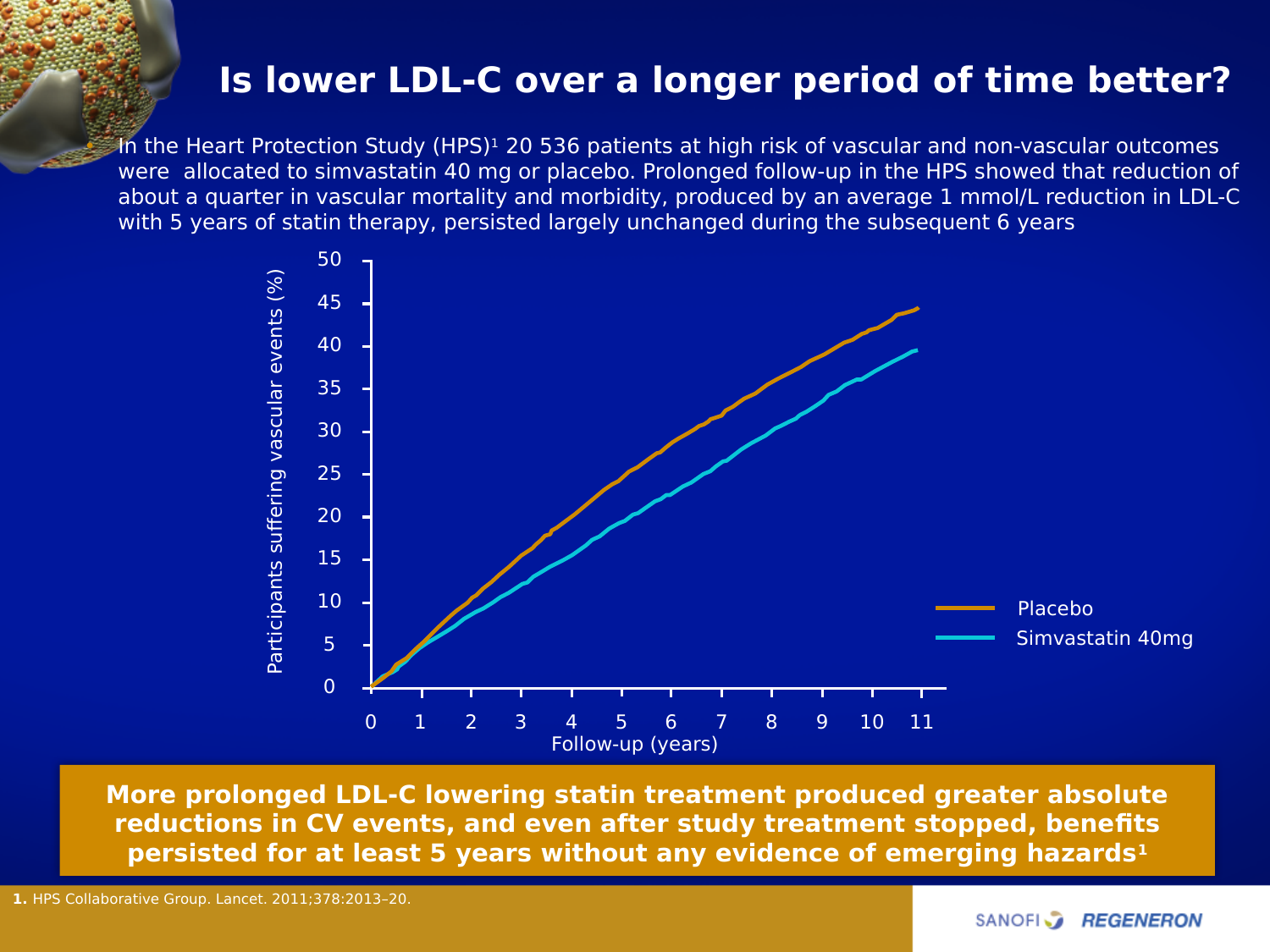

# Is lower LDL-C over a longer period of time better?
In the Heart Protection Study (HPS)1 20 536 patients at high risk of vascular and non-vascular outcomes were  allocated to simvastatin 40 mg or placebo. Prolonged follow-up in the HPS showed that reduction of about a quarter in vascular mortality and morbidity, produced by an average 1 mmol/L reduction in LDL-C with 5 years of statin therapy, persisted largely unchanged during the subsequent 6 years

50
45

40

35
30
Participants suffering vascular events (%)
25
20
15
10
5
0
0
1
2
3
4
5
6
7
8
9
10
11
Follow-up (years)
Placebo
      Simvastatin 40mg

More prolonged LDL-C lowering statin treatment produced greater absolute reductions in CV events, and even after study treatment stopped, benefits persisted for at least 5 years without any evidence of emerging hazards1

1. HPS Collaborative Group. Lancet. 2011;378:2013–20.